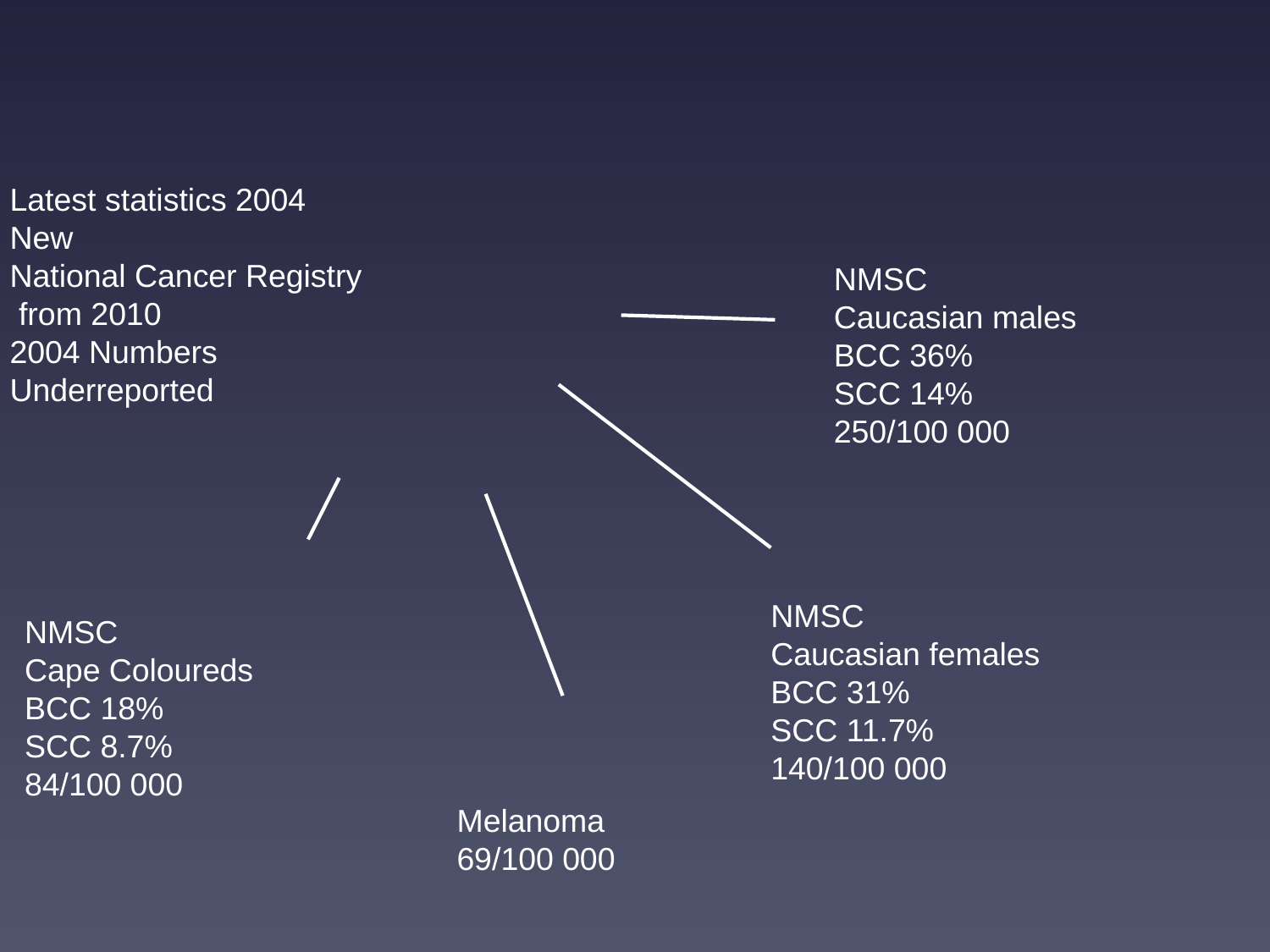

Latest statistics 2004
New
National Cancer Registry
 from 2010
2004 Numbers
Underreported
NMSC
Caucasian males
BCC 36%
SCC 14%
250/100 000

NMSC
Caucasian females
BCC 31%
SCC 11.7%
140/100 000
NMSC
Cape Coloureds
BCC 18%
SCC 8.7%
84/100 000
Melanoma
69/100 000